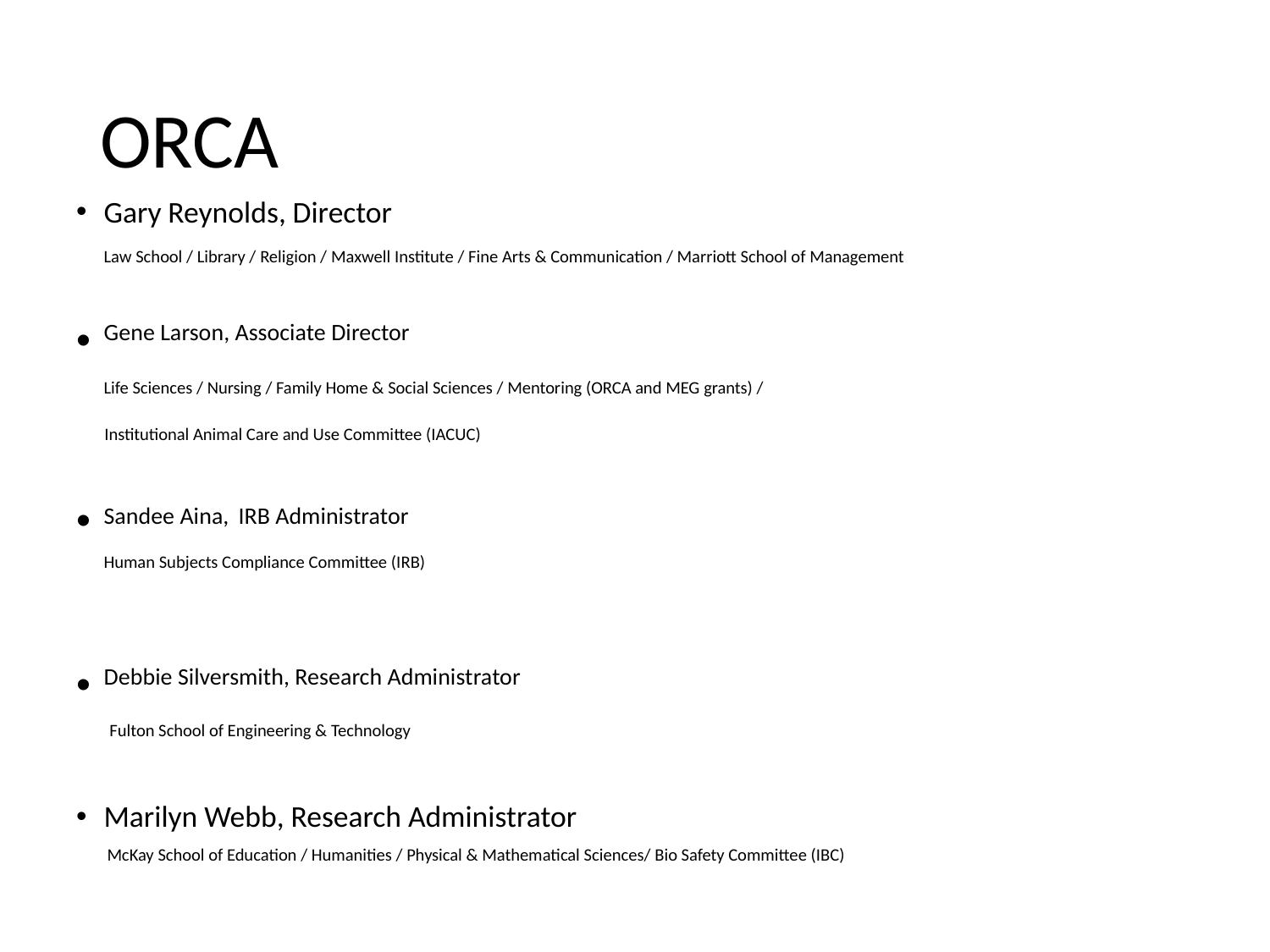

# ORCA
Gary Reynolds, Director
	Law School / Library / Religion / Maxwell Institute / Fine Arts & Communication / Marriott School of Management

Gene Larson, Associate Director
	Life Sciences / Nursing / Family Home & Social Sciences / Mentoring (ORCA and MEG grants) /
       Institutional Animal Care and Use Committee (IACUC)

Sandee Aina, IRB Administrator
	Human Subjects Compliance Committee (IRB)

Debbie Silversmith, Research Administrator
     Fulton School of Engineering & Technology

Marilyn Webb, Research Administrator
     McKay School of Education / Humanities / Physical & Mathematical Sciences/ Bio Safety Committee (IBC)